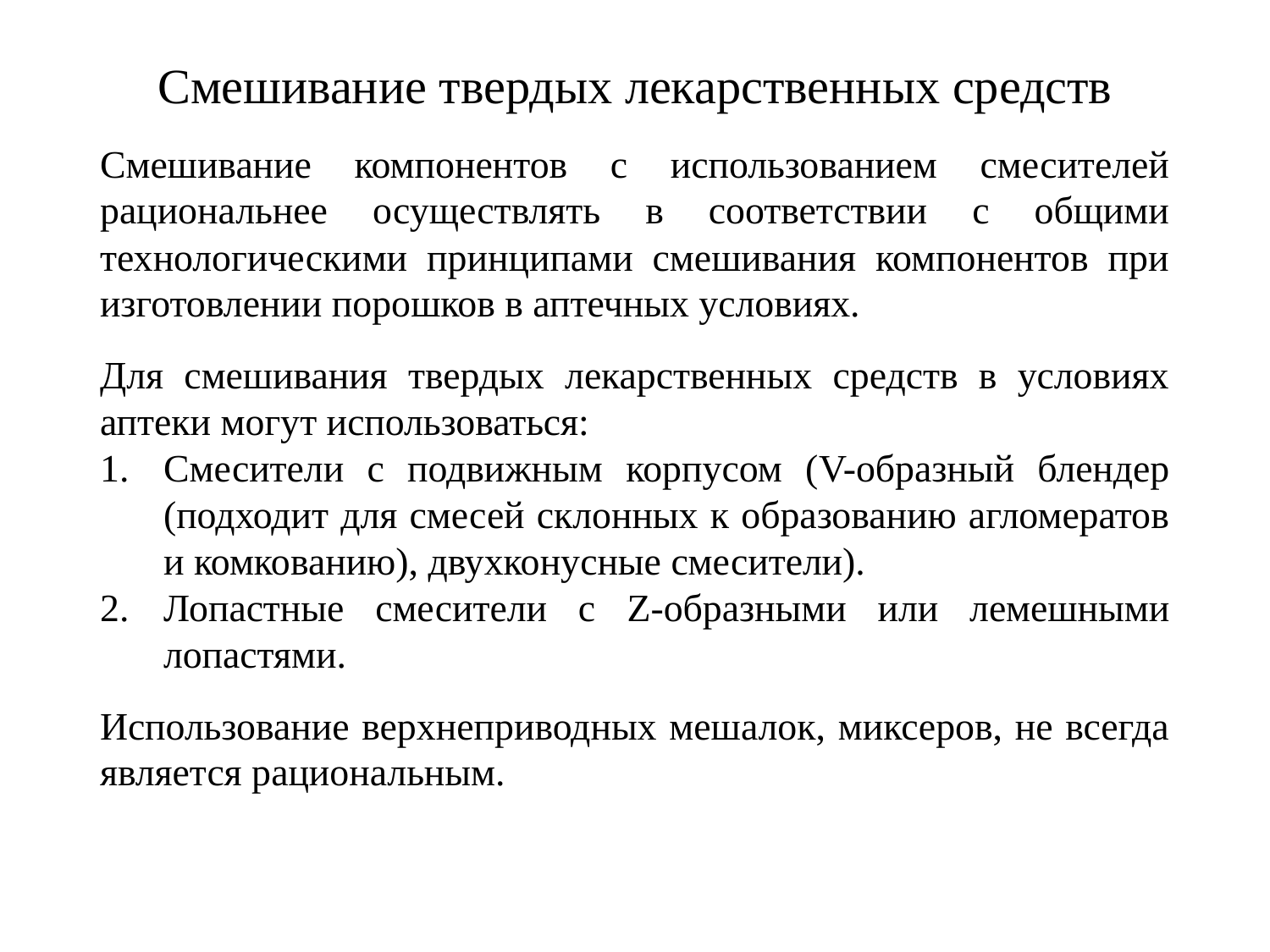

# Смешивание твердых лекарственных средств
Смешивание компонентов с использованием смесителей рациональнее осуществлять в соответствии с общими технологическими принципами смешивания компонентов при изготовлении порошков в аптечных условиях.

Для смешивания твердых лекарственных средств в условиях аптеки могут использоваться:
Смесители с подвижным корпусом (V-образный блендер (подходит для смесей склонных к образованию агломератов и комкованию), двухконусные смесители).
Лопастные смесители с Z-образными или лемешными лопастями.

Использование верхнеприводных мешалок, миксеров, не всегда является рациональным.